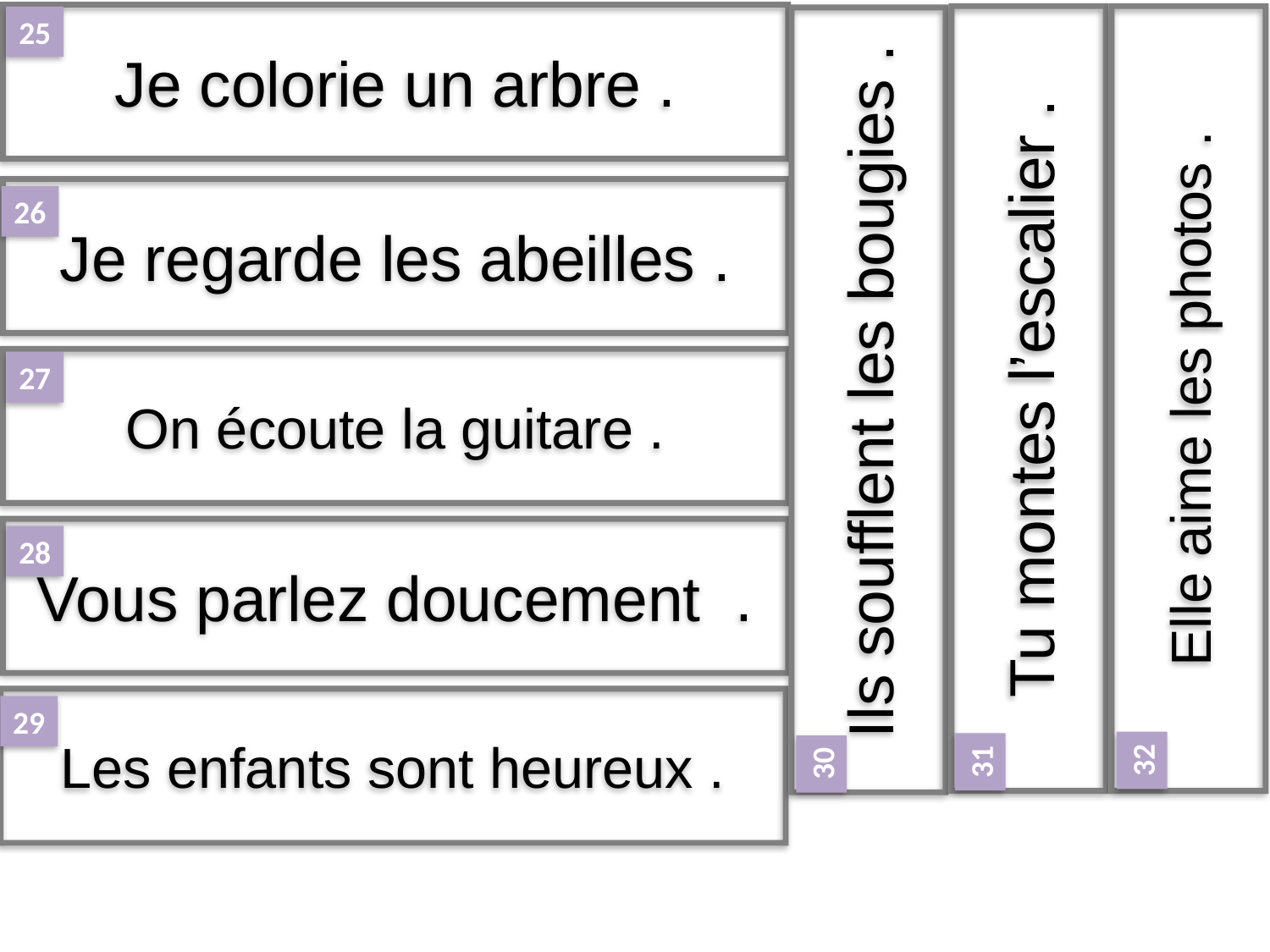

Je colorie un arbre .
25
Je regarde les abeilles .
26
Tu montes l’escalier .
Elle aime les photos .
 Ils soufflent les bougies .
On écoute la guitare .
27
Vous parlez doucement  .
28
Les enfants sont heureux .
29
32
31
30